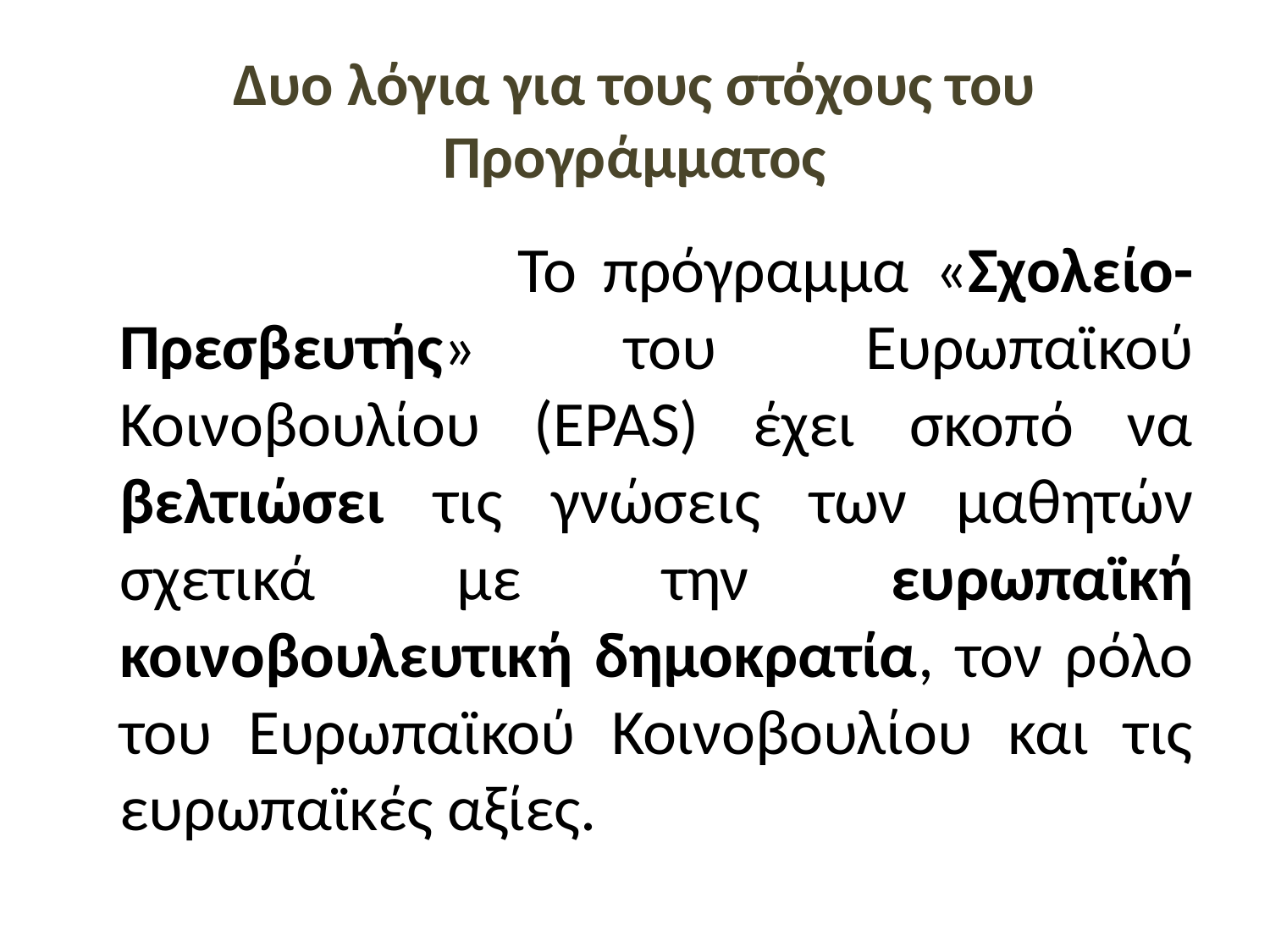

# Δυο λόγια για τους στόχους του Προγράμματος
                   Το πρόγραμμα «Σχολείο-Πρεσβευτής» του Ευρωπαϊκού Κοινοβουλίου (EPAS) έχει σκοπό να βελτιώσει τις γνώσεις των μαθητών σχετικά με την ευρωπαϊκή κοινοβουλευτική δημοκρατία, τον ρόλο του Ευρωπαϊκού Κοινοβουλίου και τις ευρωπαϊκές αξίες.